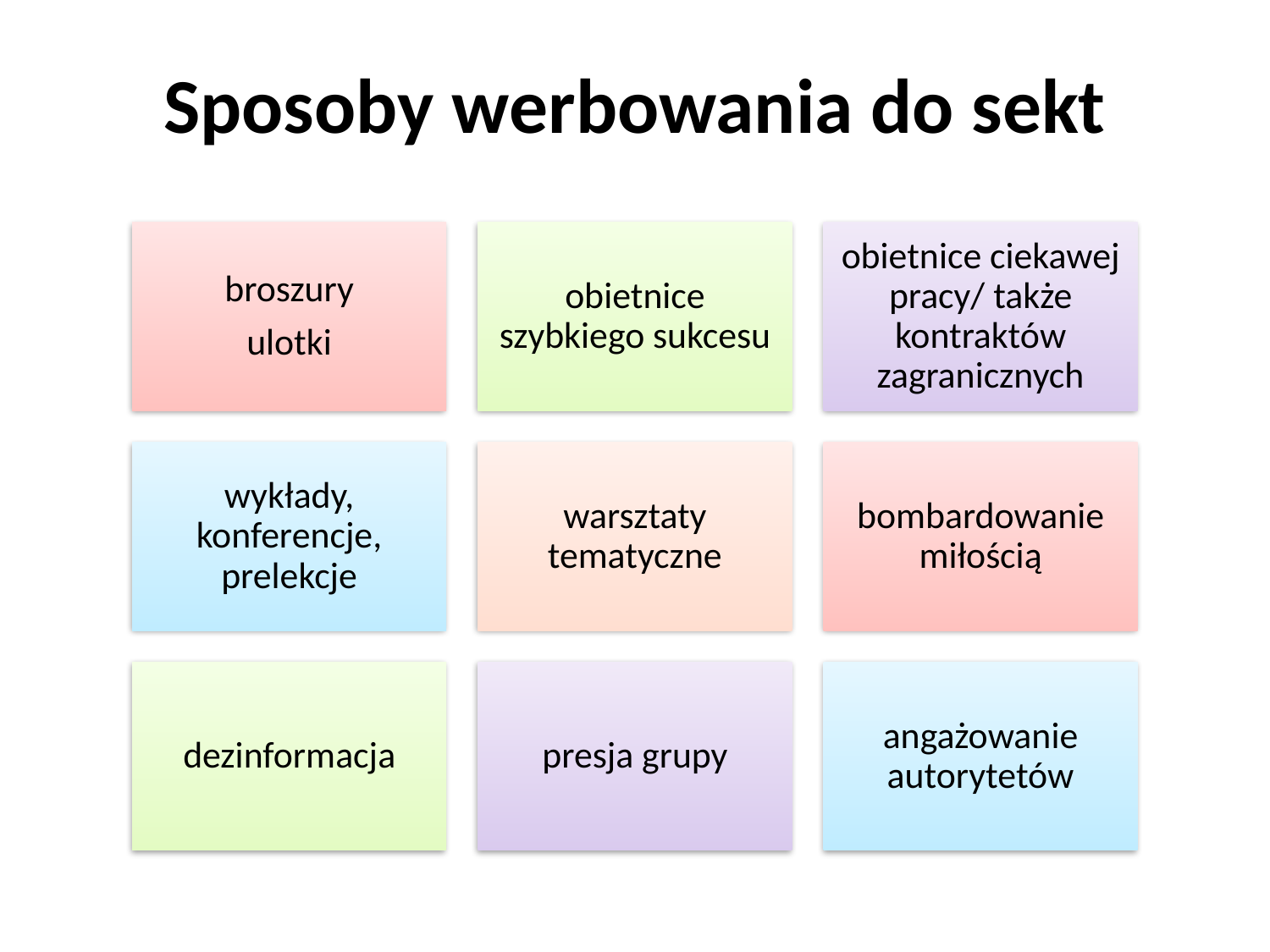

# Sposoby werbowania do sekt
broszury
ulotki
obietnice szybkiego sukcesu
obietnice ciekawej pracy/ także kontraktów zagranicznych
wykłady, konferencje, prelekcje
warsztaty tematyczne
bombardowanie miłością
dezinformacja
presja grupy
angażowanie autorytetów